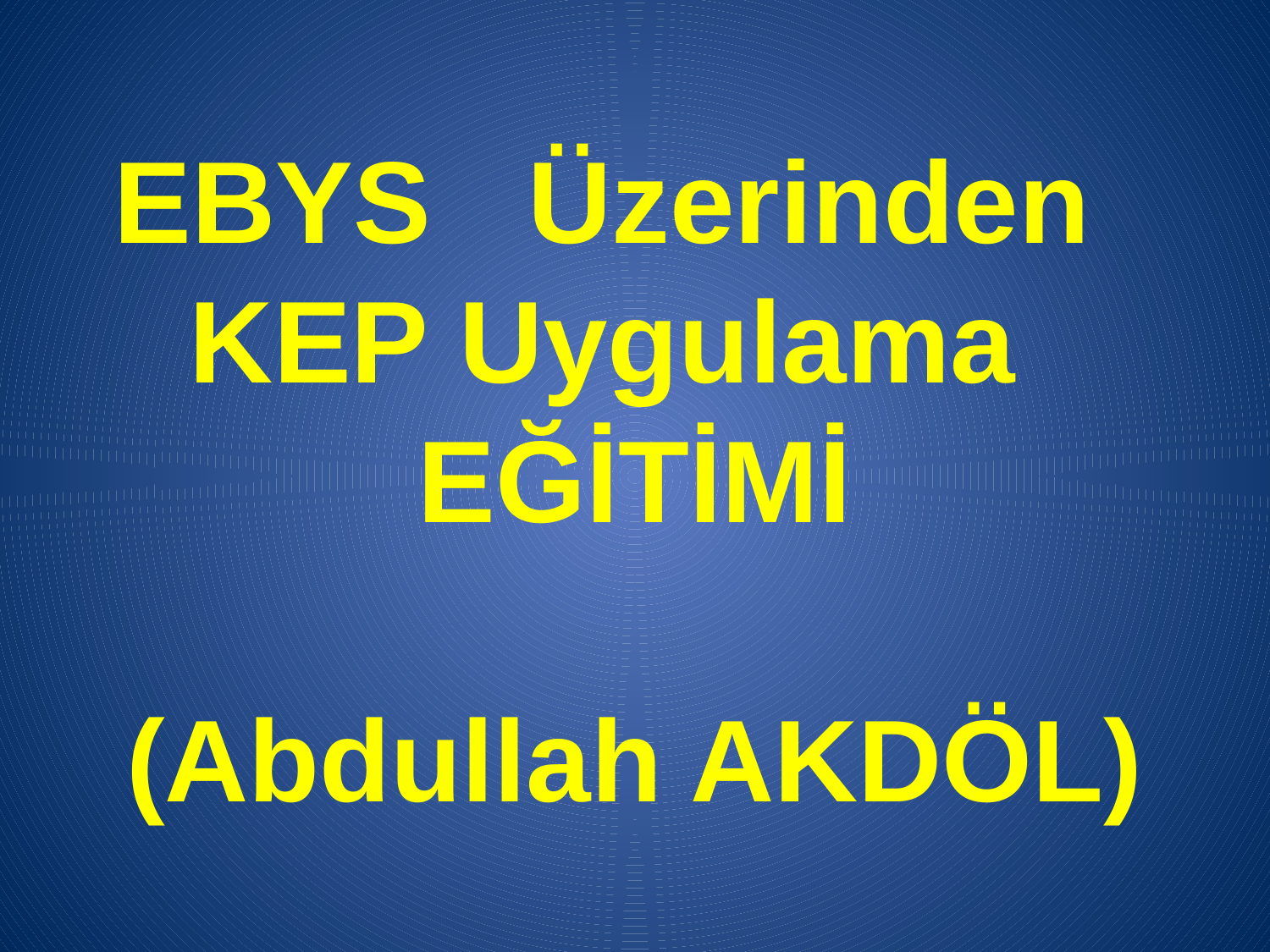

# EBYS   Üzerinden   KEP Uygulama   EĞİTİMİ (Abdullah AKDÖL)